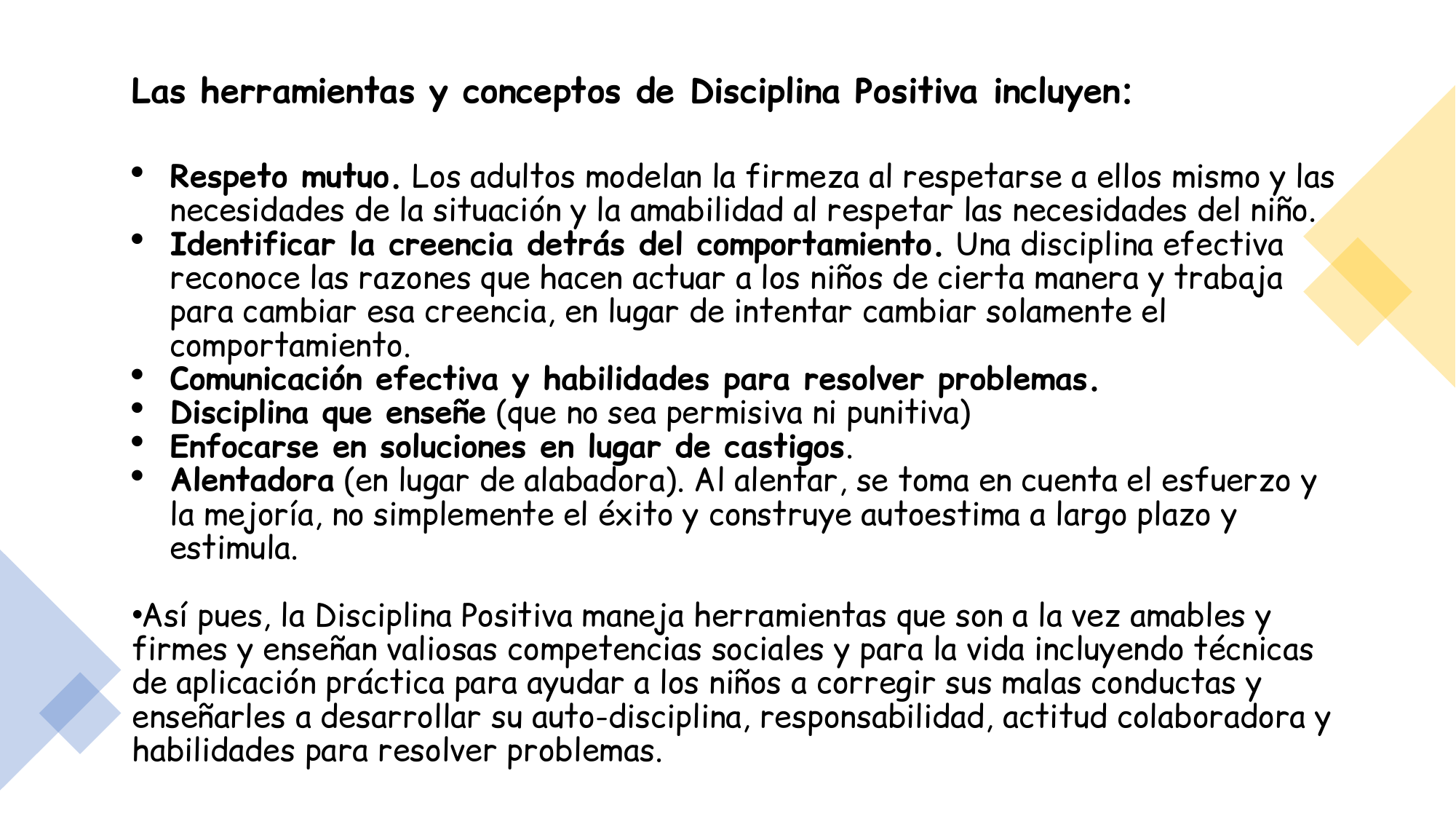

Las herramientas y conceptos de Disciplina Positiva incluyen:

Respeto mutuo. Los adultos modelan la firmeza al respetarse a ellos mismo y las necesidades de la situación y la amabilidad al respetar las necesidades del niño.
Identificar la creencia detrás del comportamiento. Una disciplina efectiva reconoce las razones que hacen actuar a los niños de cierta manera y trabaja para cambiar esa creencia, en lugar de intentar cambiar solamente el comportamiento.
Comunicación efectiva y habilidades para resolver problemas.
Disciplina que enseñe (que no sea permisiva ni punitiva)
Enfocarse en soluciones en lugar de castigos.
Alentadora (en lugar de alabadora). Al alentar, se toma en cuenta el esfuerzo y la mejoría, no simplemente el éxito y construye autoestima a largo plazo y estimula.

Así pues, la Disciplina Positiva maneja herramientas que son a la vez amables y firmes y enseñan valiosas competencias sociales y para la vida incluyendo técnicas de aplicación práctica para ayudar a los niños a corregir sus malas conductas y enseñarles a desarrollar su auto-disciplina, responsabilidad, actitud colaboradora y habilidades para resolver problemas.